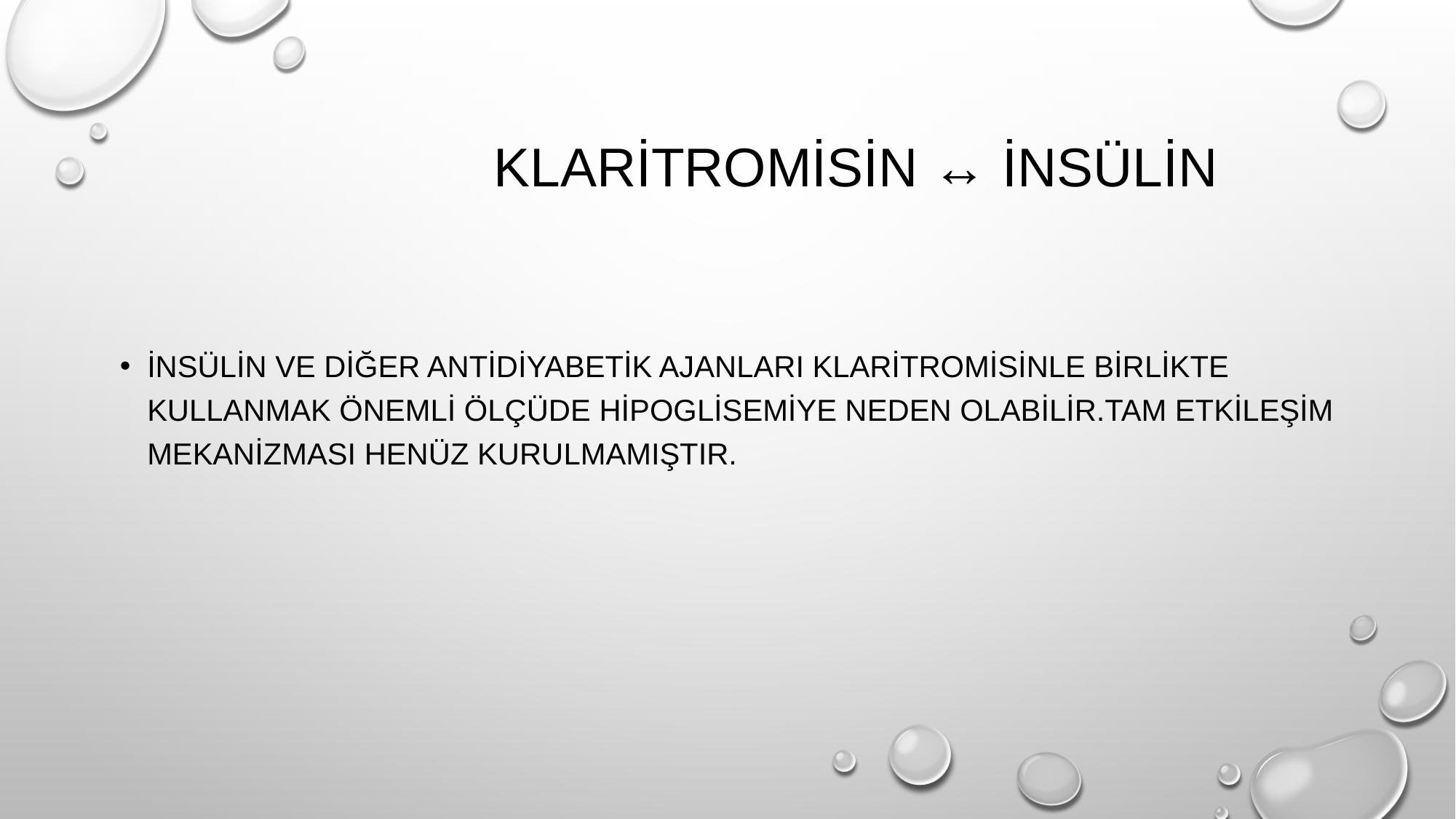

# klaritromisin ↔ insülin

İnsülin ve diğer antidiyabetik ajanları klaritromisinle birlikte kullanmak önemli ölçüde hipoglisemiye neden olabilir.Tam etkileşim mekanizması henüz kurulmamıştır.